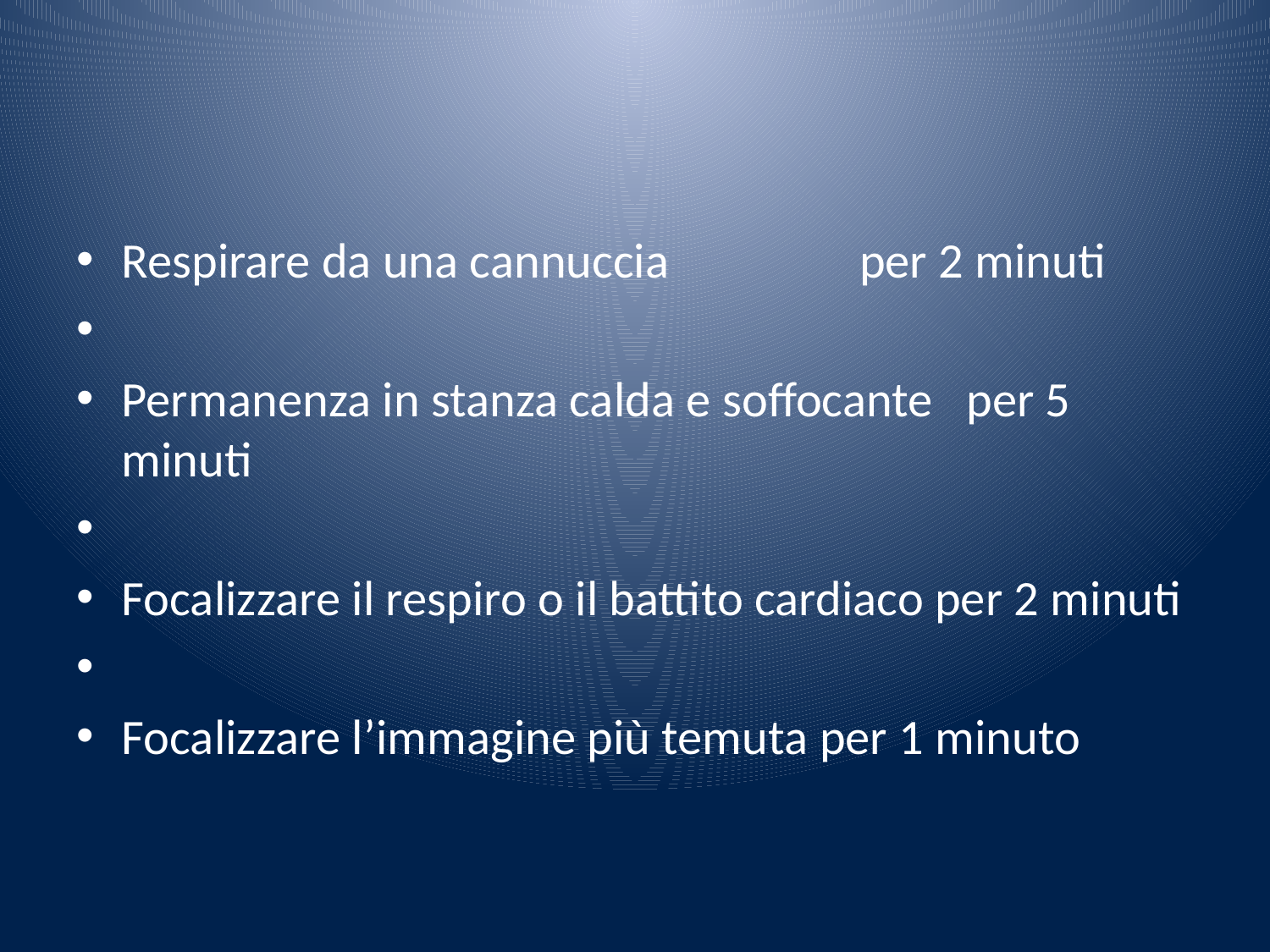

#
Respirare da una cannuccia                 per 2 minuti

Permanenza in stanza calda e soffocante   per 5 minuti

Focalizzare il respiro o il battito cardiaco per 2 minuti

Focalizzare l’immagine più temuta per 1 minuto